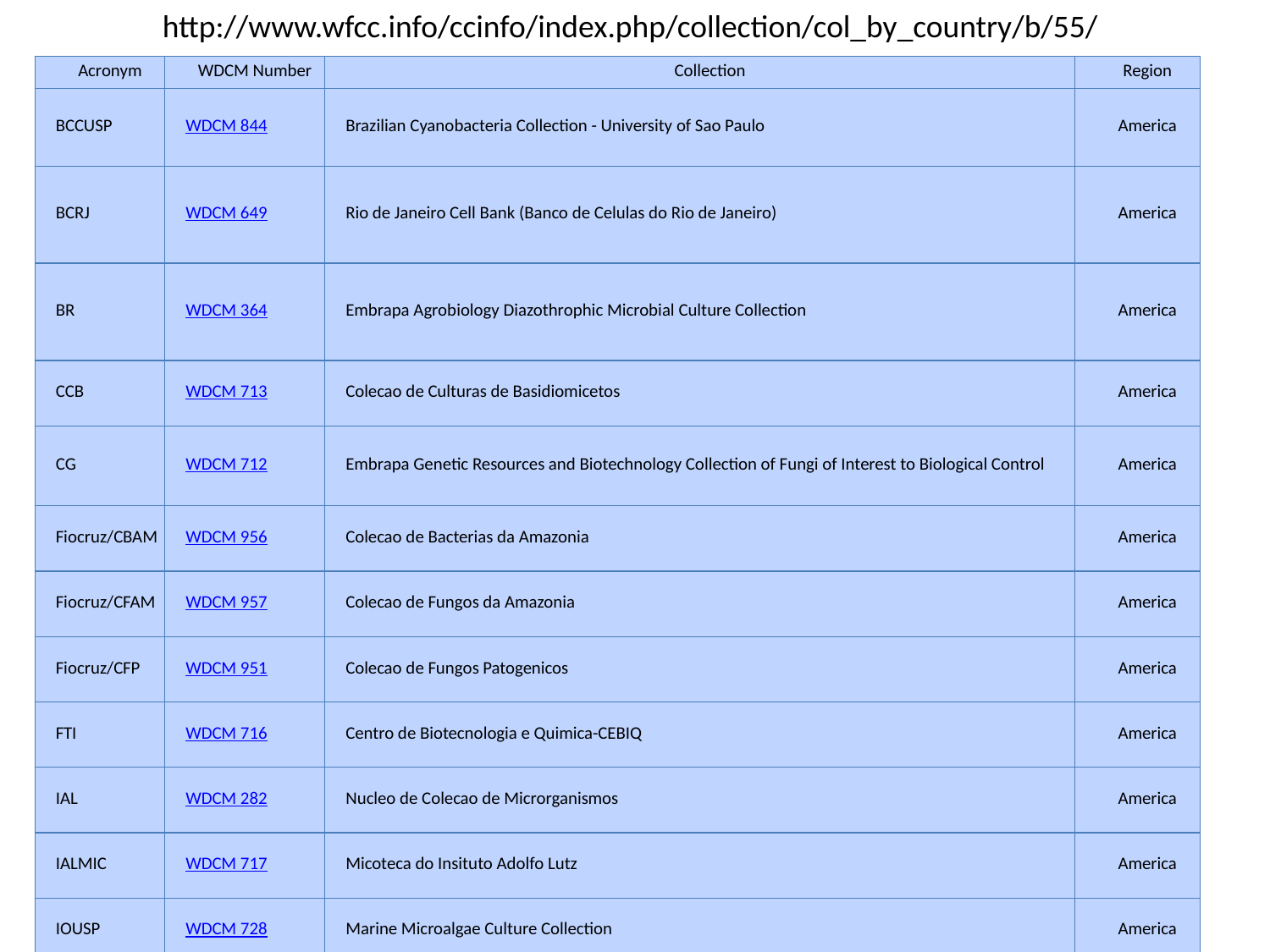

http://www.wfcc.info/ccinfo/index.php/collection/col_by_country/b/55/
| Acronym | WDCM Number | Collection | Region |
| --- | --- | --- | --- |
| BCCUSP | WDCM 844 | Brazilian Cyanobacteria Collection - University of Sao Paulo | America |
| BCRJ | WDCM 649 | Rio de Janeiro Cell Bank (Banco de Celulas do Rio de Janeiro) | America |
| BR | WDCM 364 | Embrapa Agrobiology Diazothrophic Microbial Culture Collection | America |
| CCB | WDCM 713 | Colecao de Culturas de Basidiomicetos | America |
| CG | WDCM 712 | Embrapa Genetic Resources and Biotechnology Collection of Fungi of Interest to Biological Control | America |
| Fiocruz/CBAM | WDCM 956 | Colecao de Bacterias da Amazonia | America |
| Fiocruz/CFAM | WDCM 957 | Colecao de Fungos da Amazonia | America |
| Fiocruz/CFP | WDCM 951 | Colecao de Fungos Patogenicos | America |
| FTI | WDCM 716 | Centro de Biotecnologia e Quimica-CEBIQ | America |
| IAL | WDCM 282 | Nucleo de Colecao de Microrganismos | America |
| IALMIC | WDCM 717 | Micoteca do Insituto Adolfo Lutz | America |
| IOUSP | WDCM 728 | Marine Microalgae Culture Collection | America |
| IPT | WDCM 721 | Agrupamento de Biotecnologia, Culture Collection of Microorganisms | America |
| ITAL | WDCM 143 | Banco de Fermentos Lacticos | America |
| LBM | WDCM 737 | Laboratorio de Biologia Molecula Depto de Biologia Celular | America |
| LE | WDCM 313 | Servico de Microbiologia e Imunologia | America |
| LGM-USP | WDCM 736 | Departamento de Microbiologia Lab. de Genetica de Microrganismos | America |
| Micoteca IAL | WDCM 869 | Micoteca do Instituto Adolfo Lutz | America |
| MMBF | WDCM 942 | Micoteca Mario Barreto Figueiredo | America |
| UFPEDA | WDCM 114 | Universidade Federal de Pernambuco | America |
| UFScarCC | WDCM 835 | Freshater Microalgae Collection Cultures | America |
| URM | WDCM 604 | Universidade Federal de Pernambuco | America |
| VTB | WDCM 733 | Banco de Celulas Humanas e Animais Laboratorio de Patologia Celular e Molecular | America |